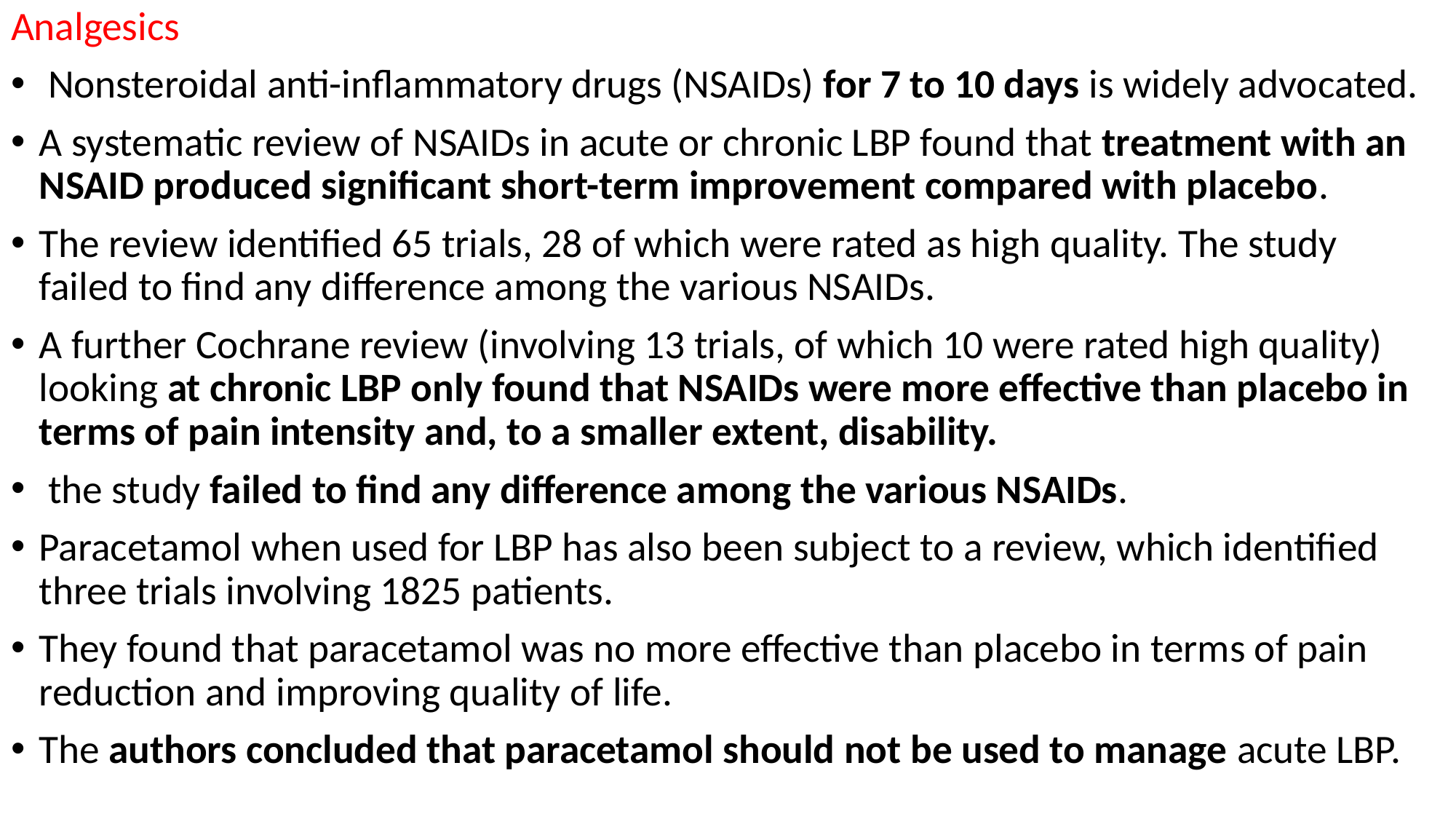

Analgesics
 Nonsteroidal anti-inflammatory drugs (NSAIDs) for 7 to 10 days is widely advocated.
A systematic review of NSAIDs in acute or chronic LBP found that treatment with an NSAID produced significant short-term improvement compared with placebo.
The review identified 65 trials, 28 of which were rated as high quality. The study failed to find any difference among the various NSAIDs.
A further Cochrane review (involving 13 trials, of which 10 were rated high quality) looking at chronic LBP only found that NSAIDs were more effective than placebo in terms of pain intensity and, to a smaller extent, disability.
 the study failed to find any difference among the various NSAIDs.
Paracetamol when used for LBP has also been subject to a review, which identified three trials involving 1825 patients.
They found that paracetamol was no more effective than placebo in terms of pain reduction and improving quality of life.
The authors concluded that paracetamol should not be used to manage acute LBP.